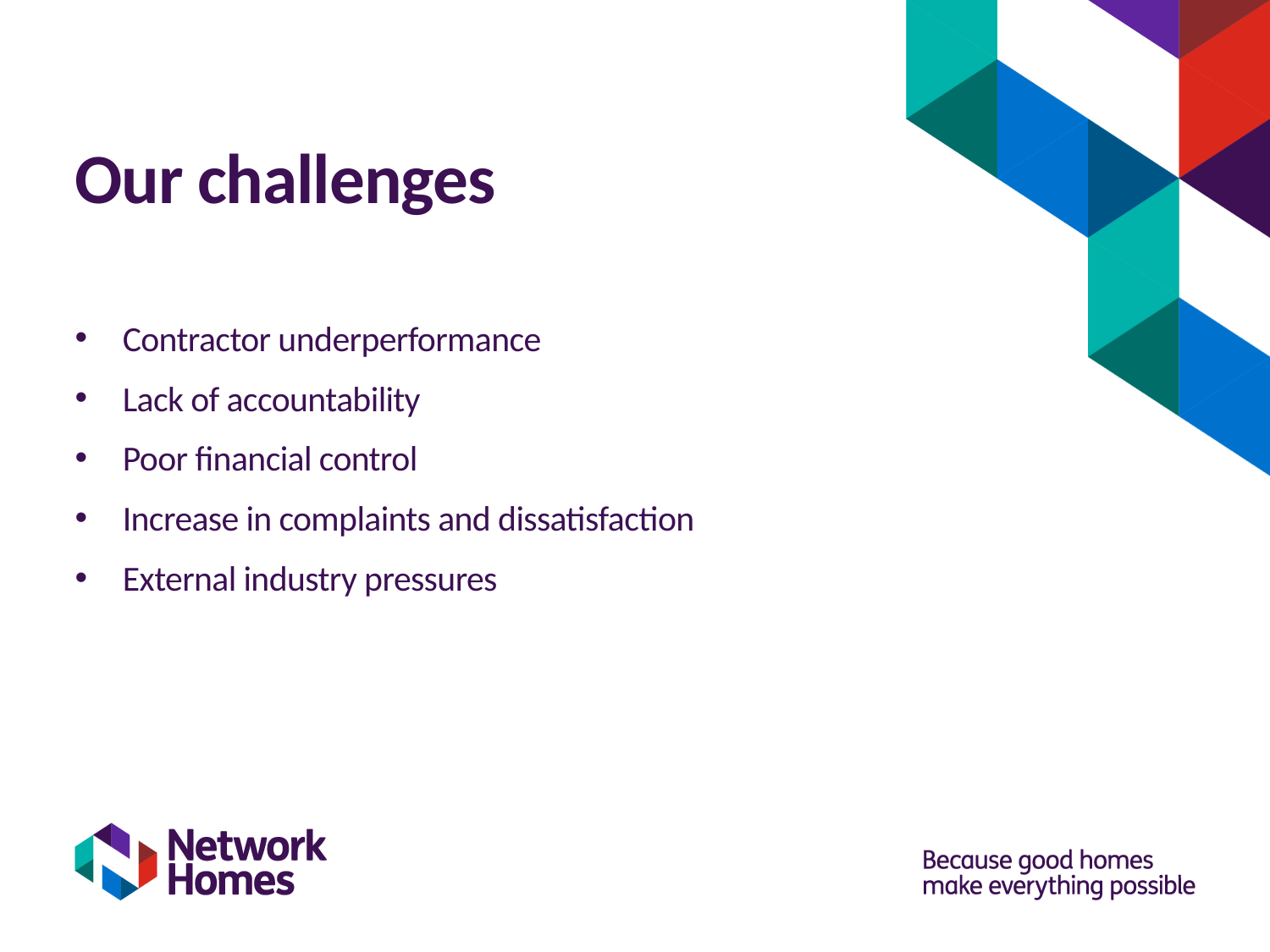

# Our challenges
Contractor underperformance
Lack of accountability
Poor financial control
Increase in complaints and dissatisfaction
External industry pressures